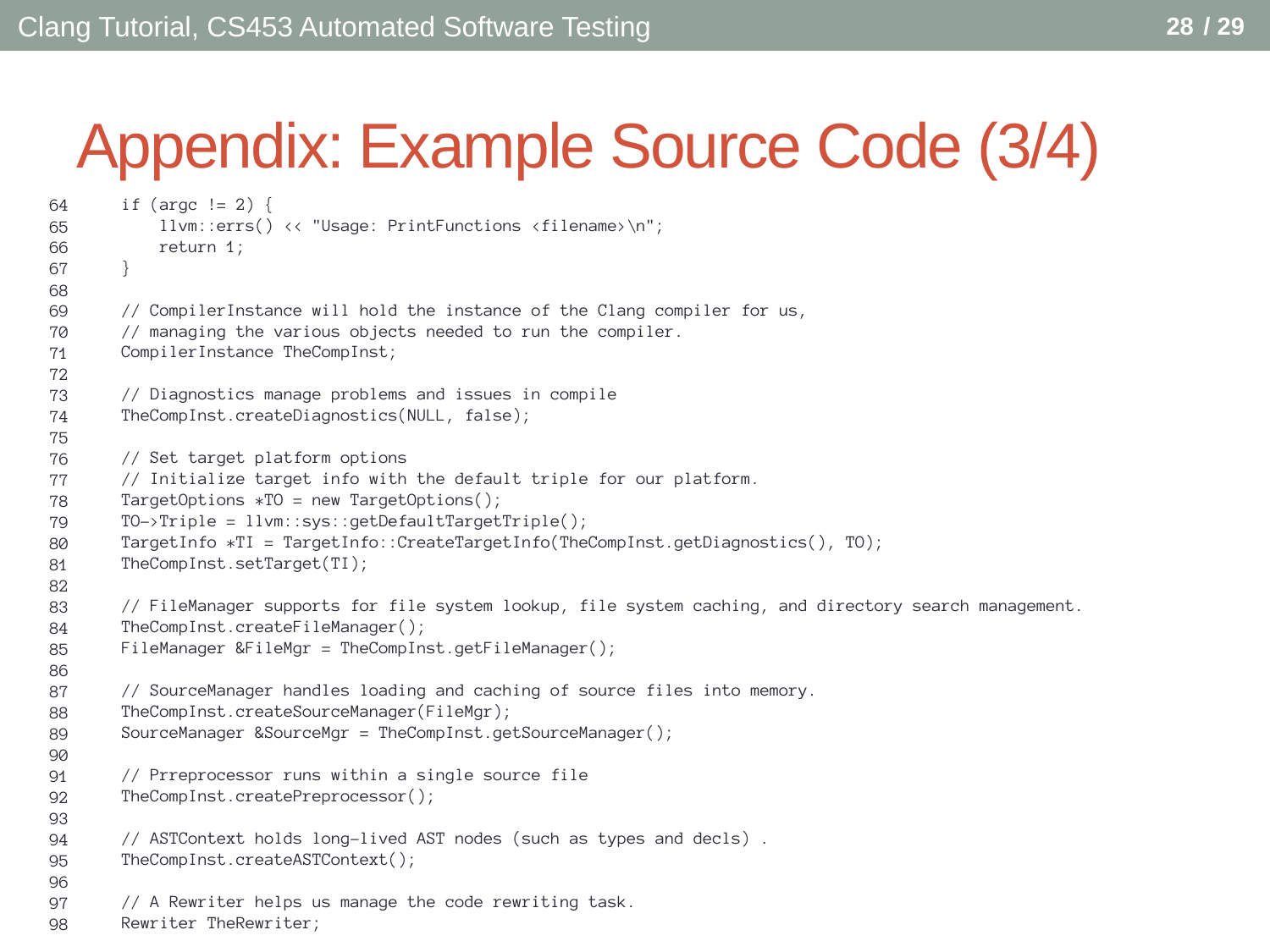

28
Clang Tutorial, CS453 Automated Software Testing
# Appendix: Example Source Code (3/4)
    if (argc != 2) {
        llvm::errs() << "Usage: PrintFunctions <filename>\n";
        return 1;
    }

    // CompilerInstance will hold the instance of the Clang compiler for us,
    // managing the various objects needed to run the compiler.
    CompilerInstance TheCompInst;

    // Diagnostics manage problems and issues in compile
    TheCompInst.createDiagnostics(NULL, false);

    // Set target platform options
    // Initialize target info with the default triple for our platform.
    TargetOptions *TO = new TargetOptions();
    TO->Triple = llvm::sys::getDefaultTargetTriple();
    TargetInfo *TI = TargetInfo::CreateTargetInfo(TheCompInst.getDiagnostics(), TO);
    TheCompInst.setTarget(TI);

    // FileManager supports for file system lookup, file system caching, and directory search management.
    TheCompInst.createFileManager();
    FileManager &FileMgr = TheCompInst.getFileManager();

    // SourceManager handles loading and caching of source files into memory.
    TheCompInst.createSourceManager(FileMgr);
    SourceManager &SourceMgr = TheCompInst.getSourceManager();

    // Prreprocessor runs within a single source file
    TheCompInst.createPreprocessor();

    // ASTContext holds long-lived AST nodes (such as types and decls) .
    TheCompInst.createASTContext();

    // A Rewriter helps us manage the code rewriting task.
    Rewriter TheRewriter;
64
65
66
67
68
69
70
71
72
73
74
75
76
77
78
79
80
81
82
83
84
85
86
87
88
89
90
91
92
93
94
95
96
97
98